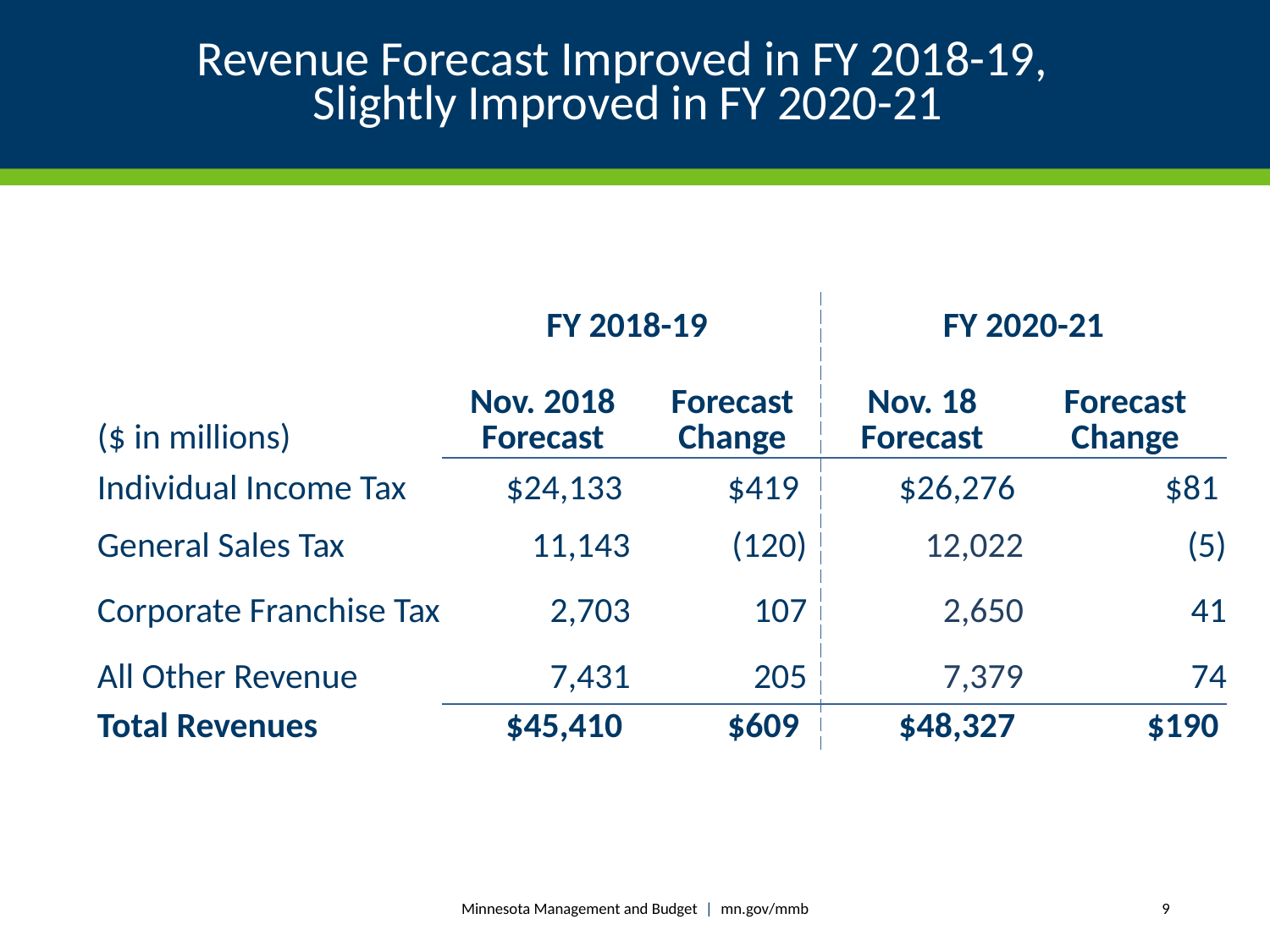

# Revenue Forecast Improved in FY 2018-19, Slightly Improved in FY 2020-21
|  | FY 2018-19 |  | FY 2020-21 |  |
| --- | --- | --- | --- | --- |
| ($ in millions) | Nov. 2018 Forecast | Forecast Change | Nov. 18 Forecast | Forecast Change |
| Individual Income Tax | $24,133 | $419 | $26,276 | $81 |
| General Sales Tax | 11,143 | (120) | 12,022 | (5) |
| Corporate Franchise Tax | 2,703 | 107 | 2,650 | 41 |
| All Other Revenue | 7,431 | 205 | 7,379 | 74 |
| Total Revenues | $45,410 | $609 | $48,327 | $190 |
Minnesota Management and Budget | mn.gov/mmb
9